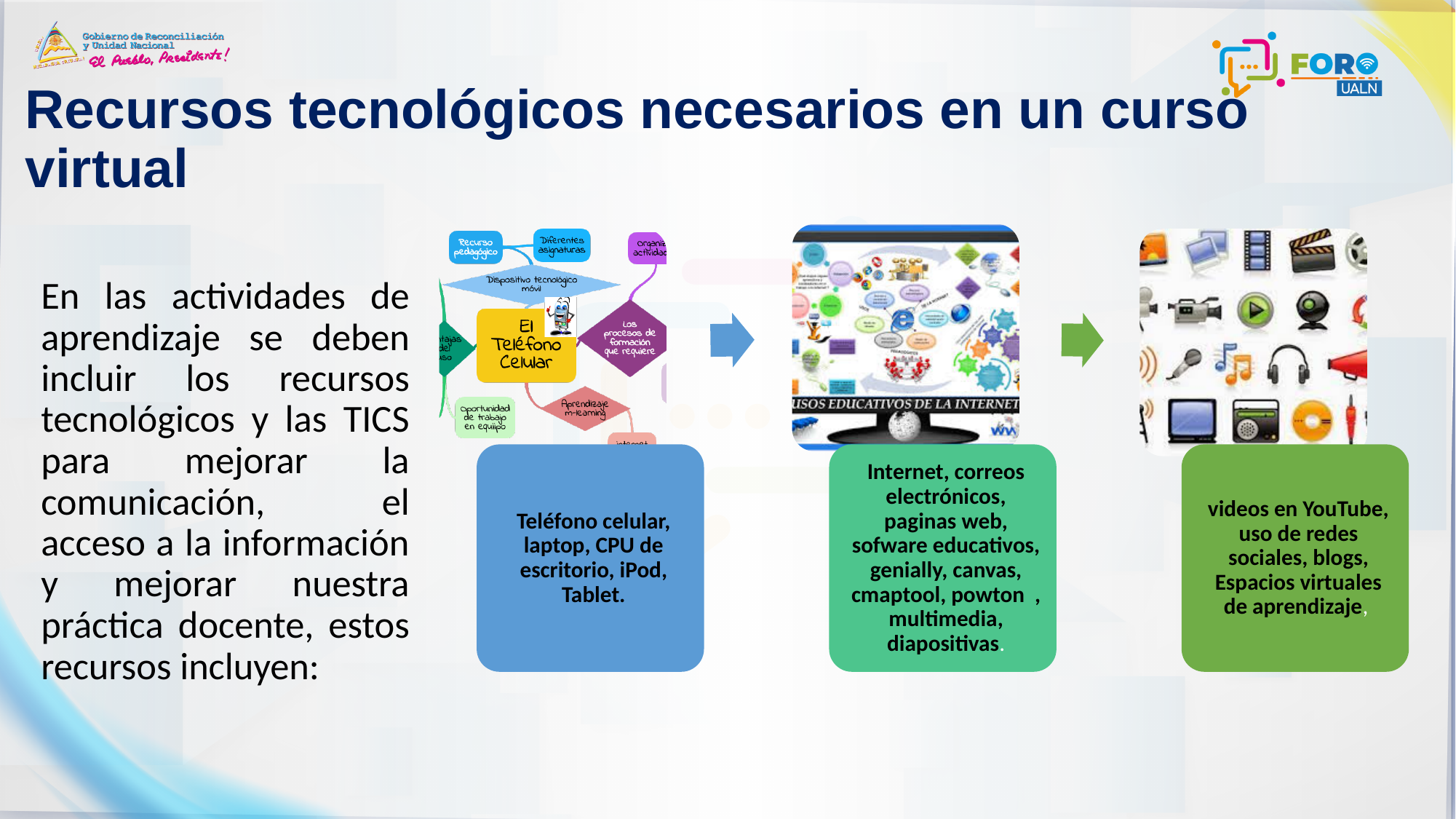

# Recursos tecnológicos necesarios en un curso virtual
Teléfono celular, laptop, CPU de escritorio, iPod, Tablet.

Internet, correos electrónicos, paginas web, sofware educativos, genially, canvas, cmaptool, powton  , multimedia, diapositivas.

videos en YouTube, uso de redes sociales, blogs, Espacios virtuales de aprendizaje,
En las actividades de aprendizaje se deben incluir los recursos tecnológicos y las TICS para mejorar la comunicación, el acceso a la información y mejorar nuestra práctica docente, estos recursos incluyen: